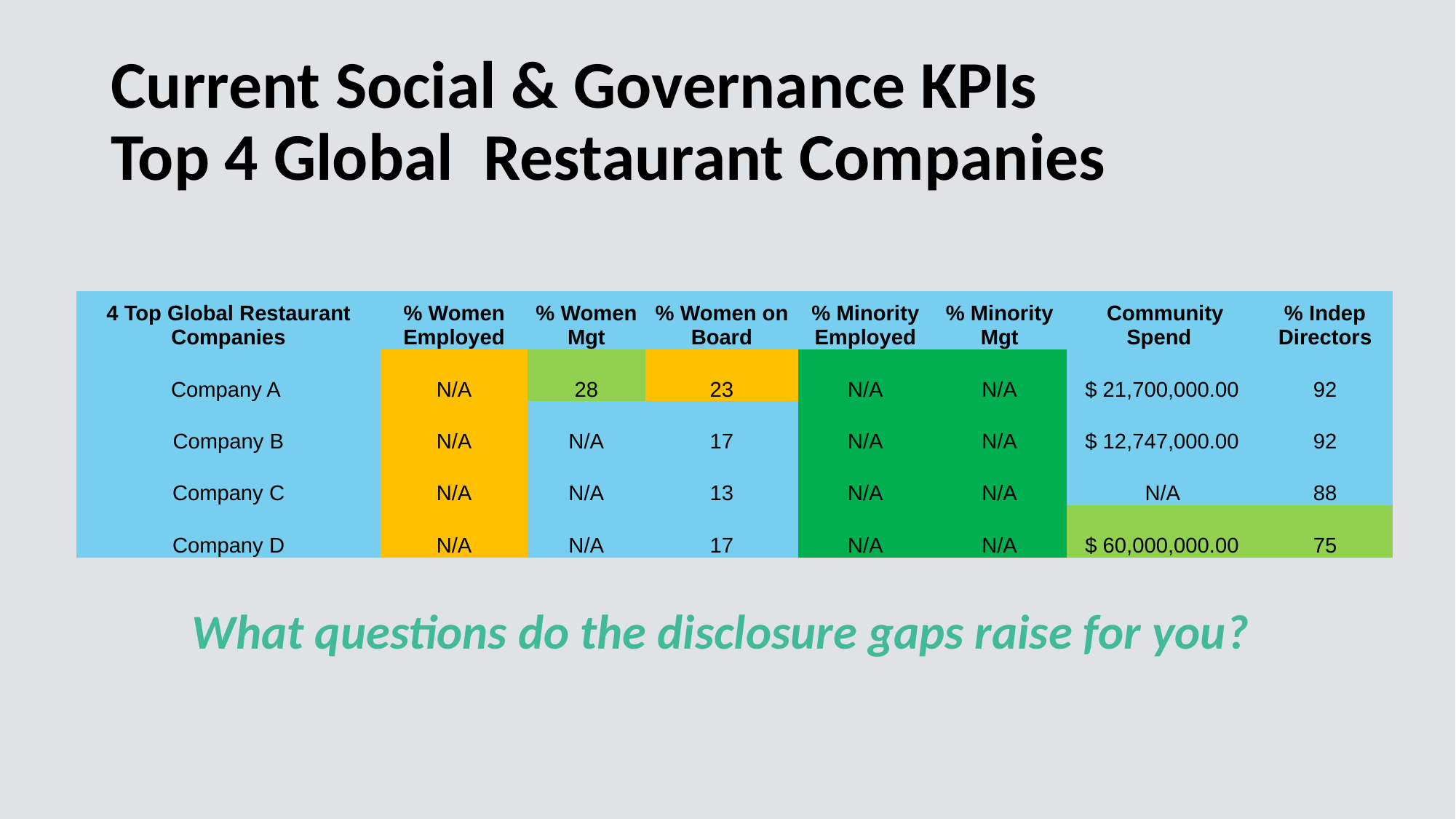

# Current Social & Governance KPIs Top 4 Global  Restaurant Companies
| 4 Top Global Restaurant Companies | % Women Employed | % Women Mgt | % Women on Board | % Minority Employed | % Minority Mgt | Community Spend | % Indep Directors |
| --- | --- | --- | --- | --- | --- | --- | --- |
| Company A | N/A | 28 | 23 | N/A | N/A | $ 21,700,000.00 | 92 |
| Company B | N/A | N/A | 17 | N/A | N/A | $ 12,747,000.00 | 92 |
| Company C | N/A | N/A | 13 | N/A | N/A | N/A | 88 |
| Company D | N/A | N/A | 17 | N/A | N/A | $ 60,000,000.00 | 75 |
What questions do the disclosure gaps raise for you?